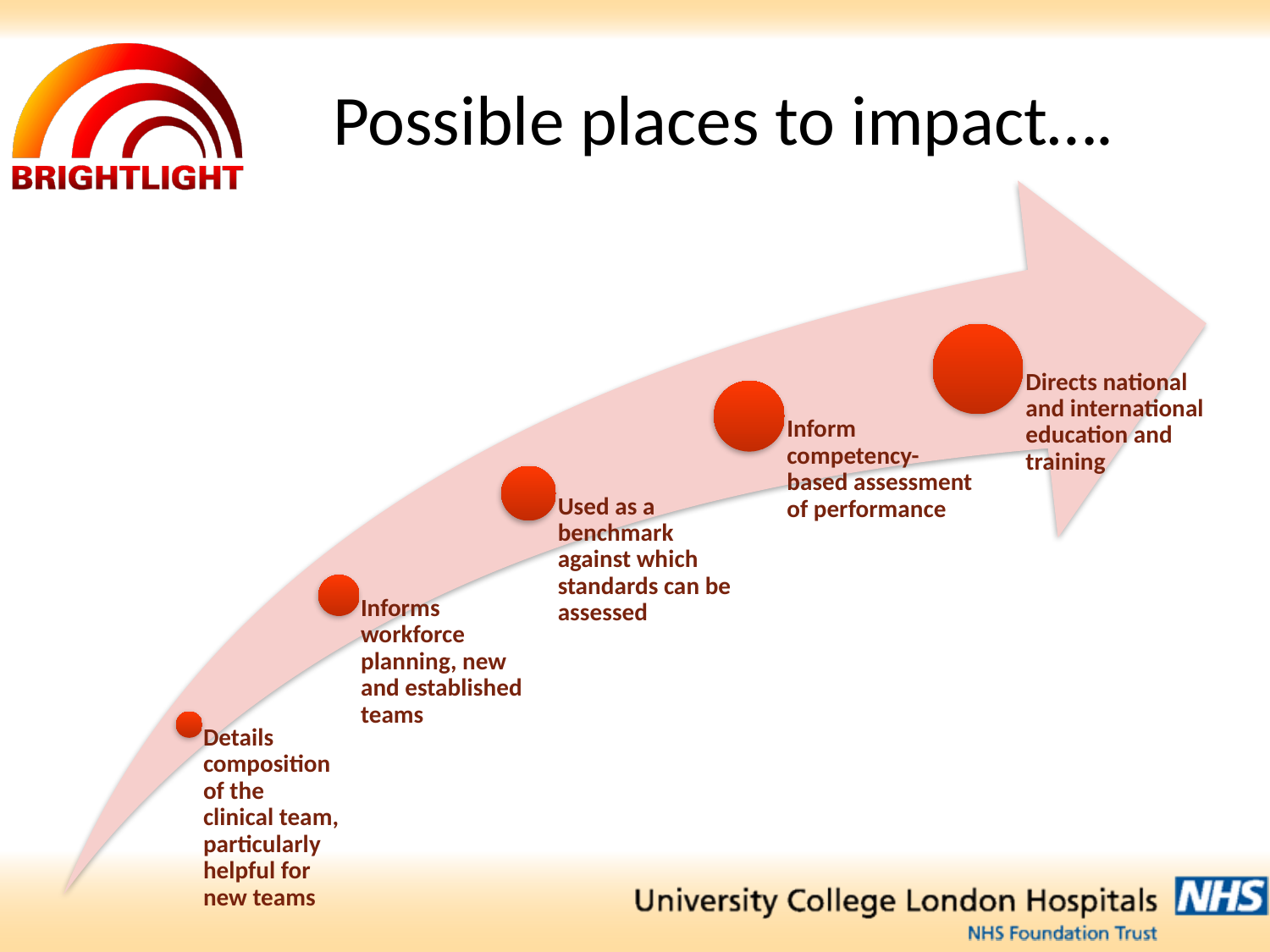

# Possible places to impact….

Details composition of the clinical team, particularly helpful for new teams
Informs workforce planning, new and established teams
Used as a benchmark against which standards can be assessed
Inform competency-based assessment of performance
Directs national and international education and training